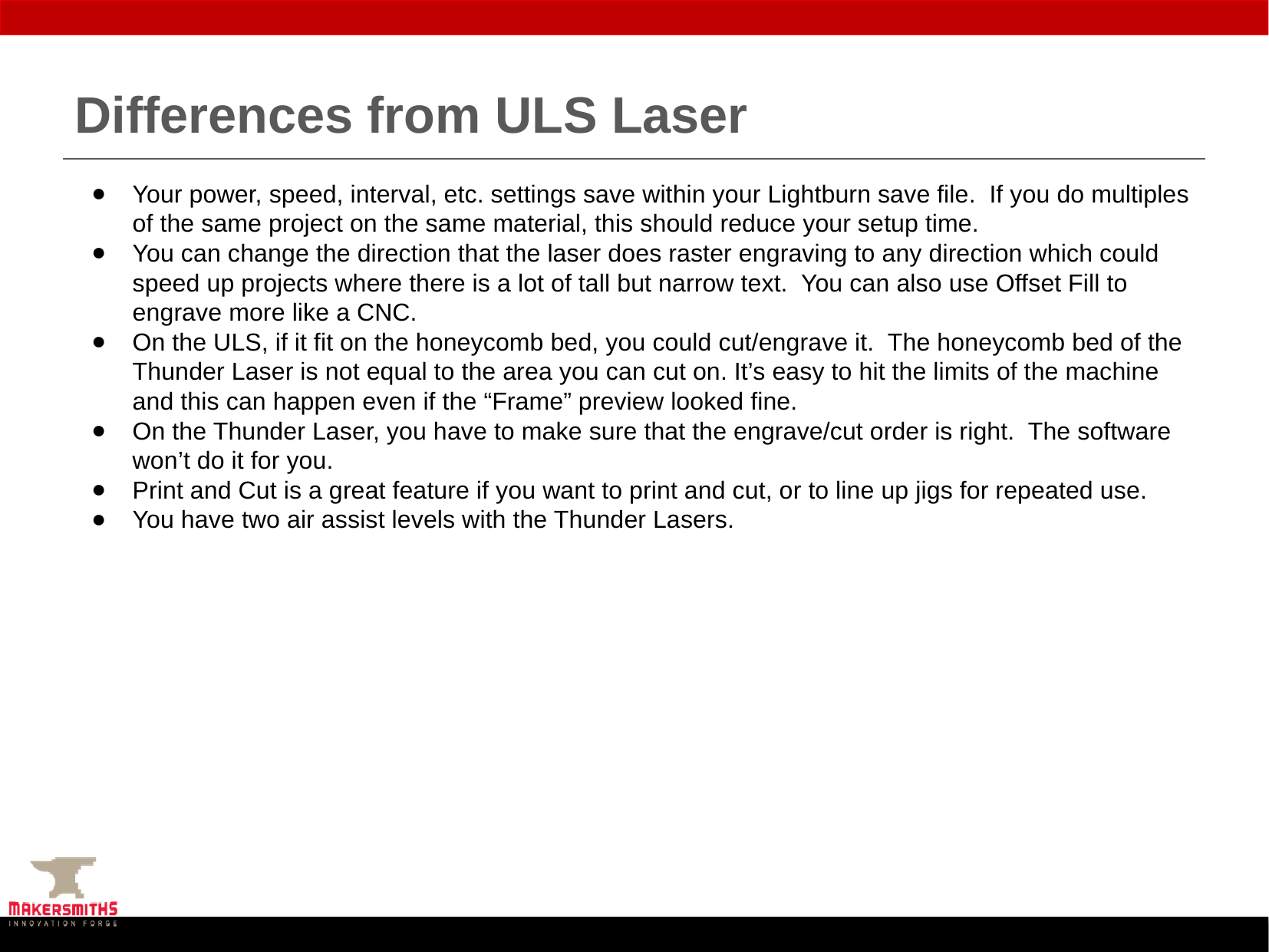

# Differences from ULS Laser
Your power, speed, interval, etc. settings save within your Lightburn save file.  If you do multiples of the same project on the same material, this should reduce your setup time.
You can change the direction that the laser does raster engraving to any direction which could speed up projects where there is a lot of tall but narrow text.  You can also use Offset Fill to engrave more like a CNC.
On the ULS, if it fit on the honeycomb bed, you could cut/engrave it.  The honeycomb bed of the Thunder Laser is not equal to the area you can cut on. It’s easy to hit the limits of the machine and this can happen even if the “Frame” preview looked fine.
On the Thunder Laser, you have to make sure that the engrave/cut order is right.  The software won’t do it for you.
Print and Cut is a great feature if you want to print and cut, or to line up jigs for repeated use.
You have two air assist levels with the Thunder Lasers.